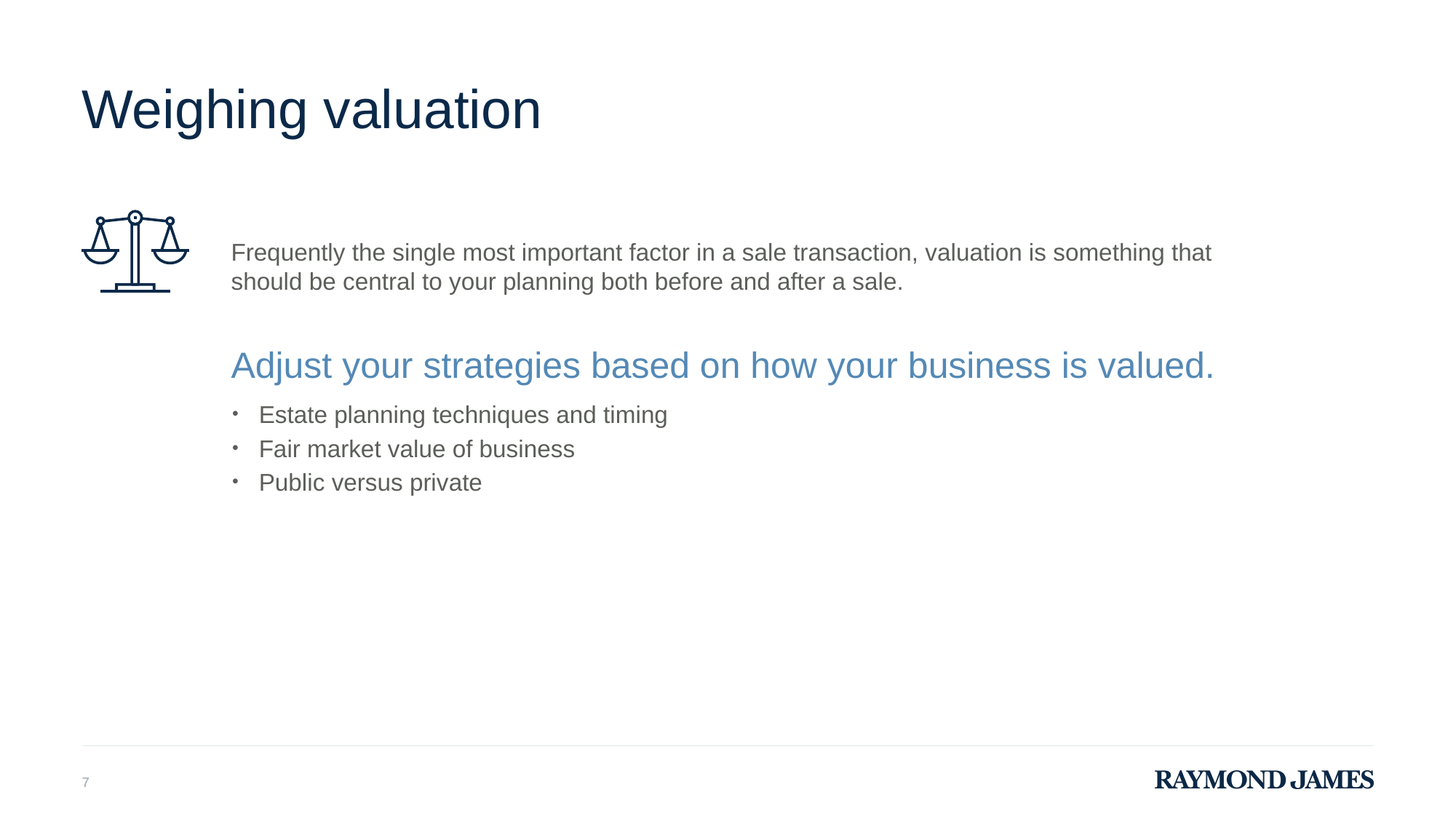

# Weighing valuation

Frequently the single most important factor in a sale transaction, valuation is something that should be central to your planning both before and after a sale.

Adjust your strategies based on how your business is valued.
Estate planning techniques and timing
Fair market value of business
Public versus private

7